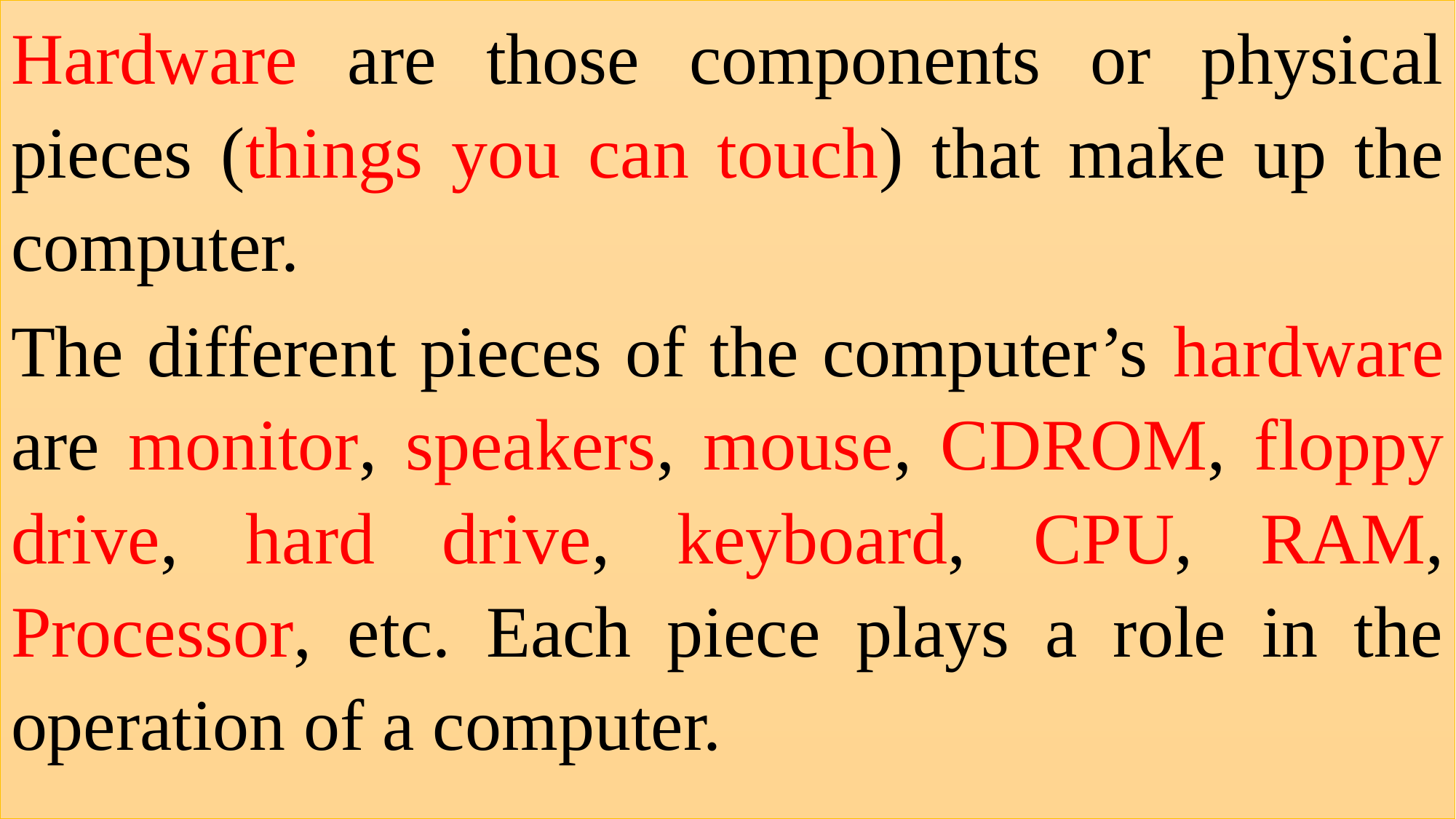

Hardware are those components or physical pieces (things you can touch) that make up the computer.
The different pieces of the computer’s hardware are monitor, speakers, mouse, CDROM, floppy drive, hard drive, keyboard, CPU, RAM, Processor, etc. Each piece plays a role in the operation of a computer.